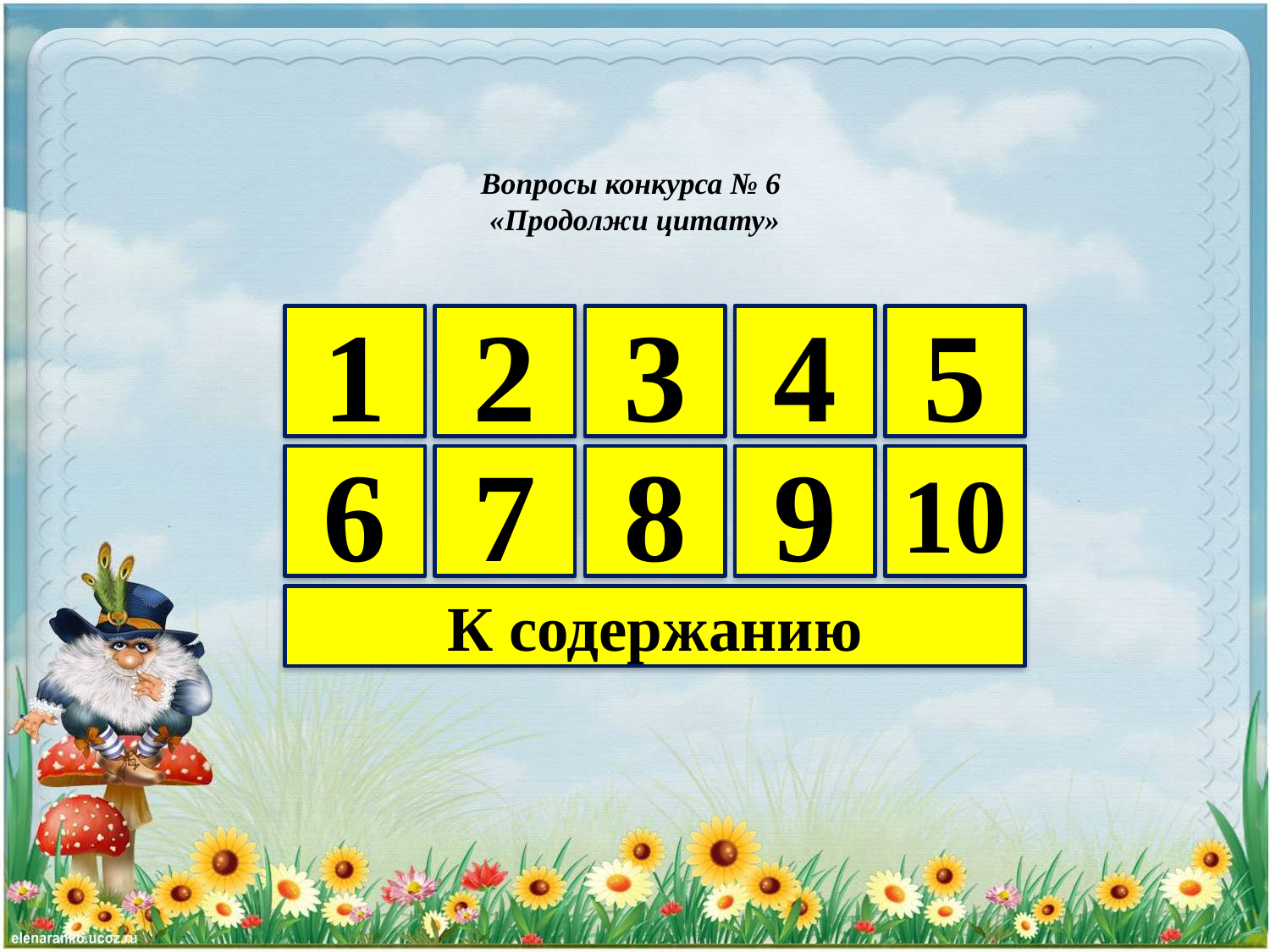

# Вопросы конкурса № 6 «Продолжи цитату»
1
2
3
4
5
6
7
8
9
10
К содержанию